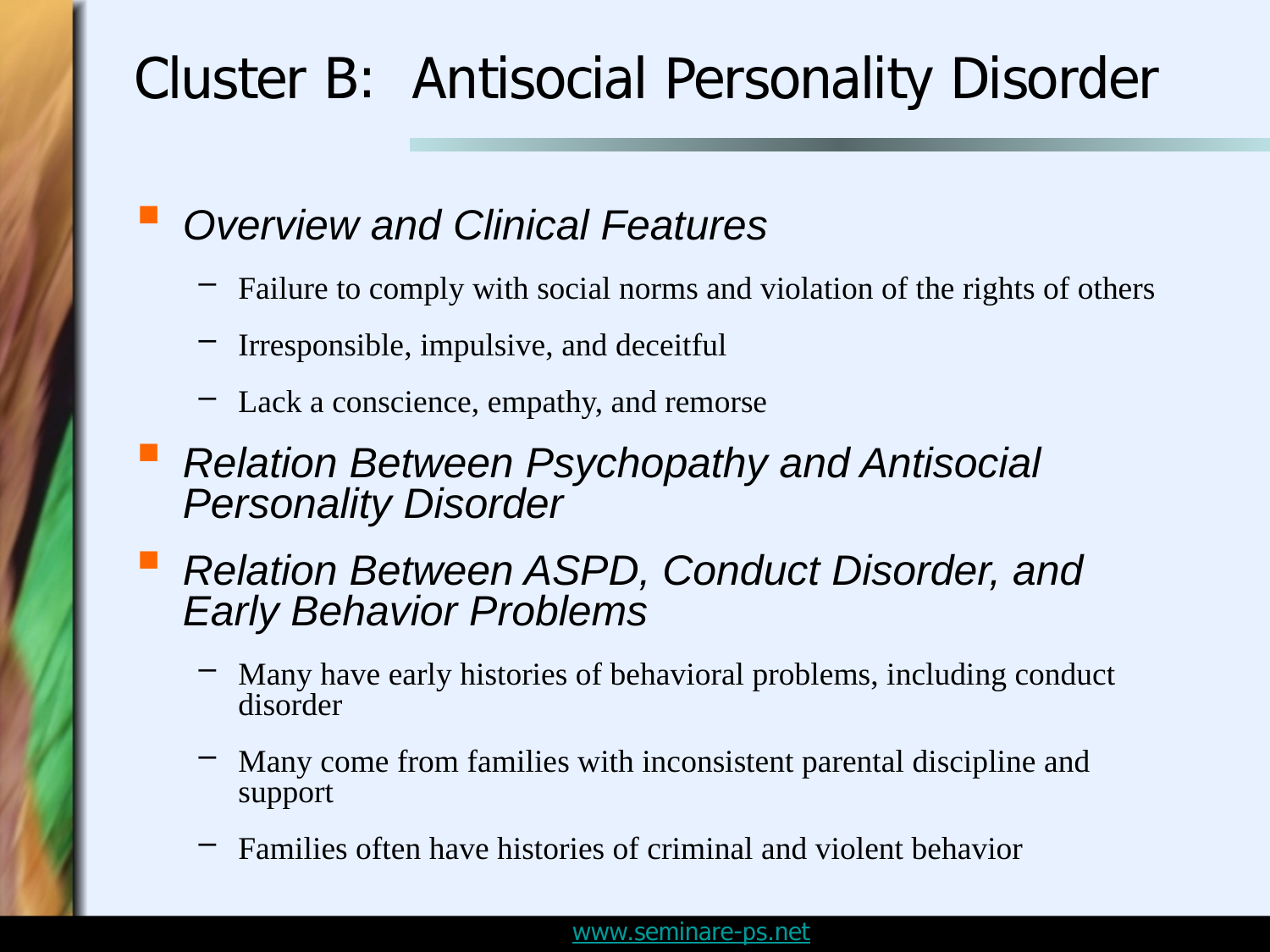

# Cluster B:  Antisocial Personality Disorder
Overview and Clinical Features
Failure to comply with social norms and violation of the rights of others
Irresponsible, impulsive, and deceitful
Lack a conscience, empathy, and remorse
Relation Between Psychopathy and Antisocial Personality Disorder
Relation Between ASPD, Conduct Disorder, and Early Behavior Problems
Many have early histories of behavioral problems, including conduct disorder
Many come from families with inconsistent parental discipline and support
Families often have histories of criminal and violent behavior